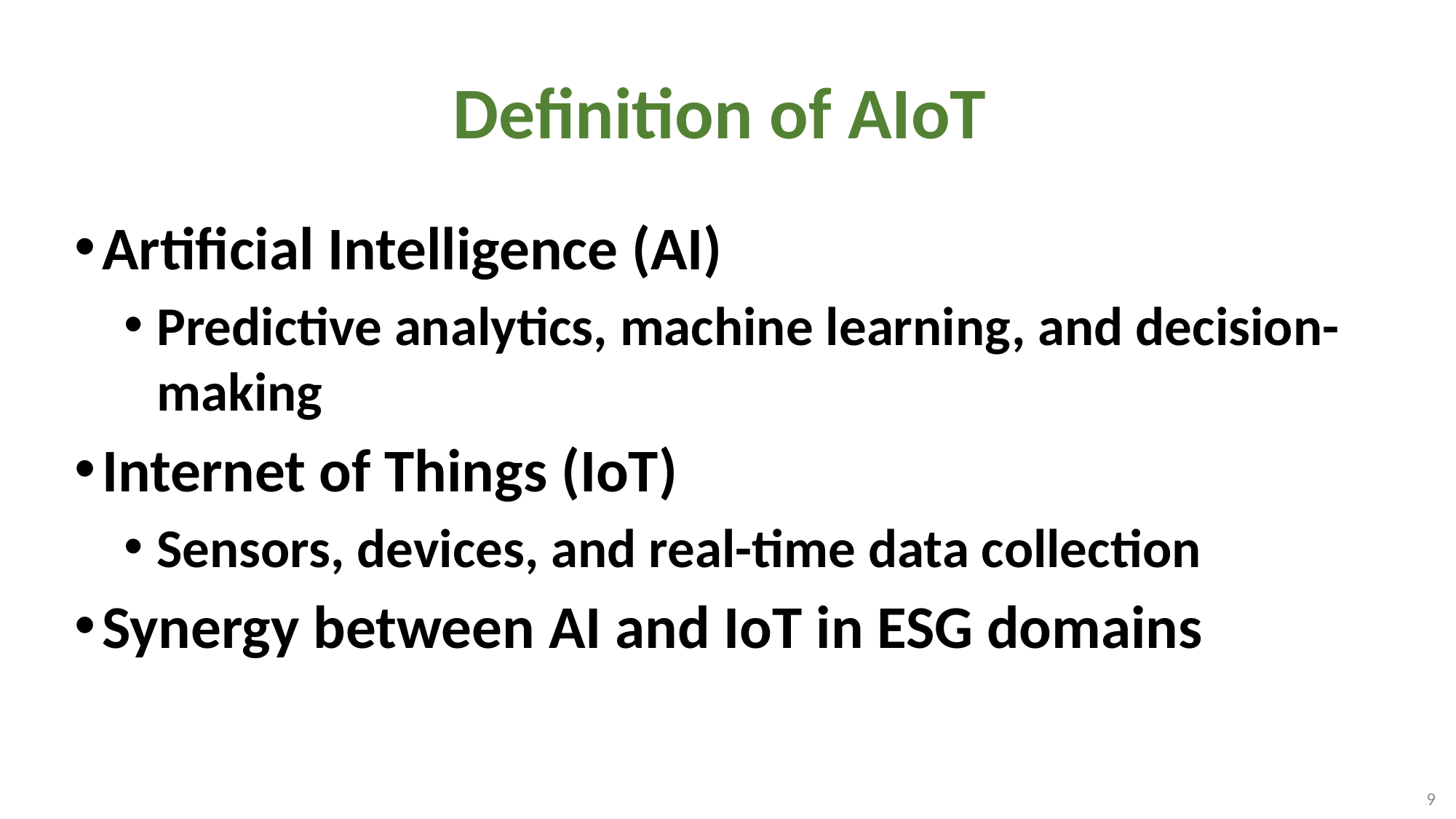

# Definition of AIoT
Artificial Intelligence (AI)
Predictive analytics, machine learning, and decision-making
Internet of Things (IoT)
Sensors, devices, and real-time data collection
Synergy between AI and IoT in ESG domains

9